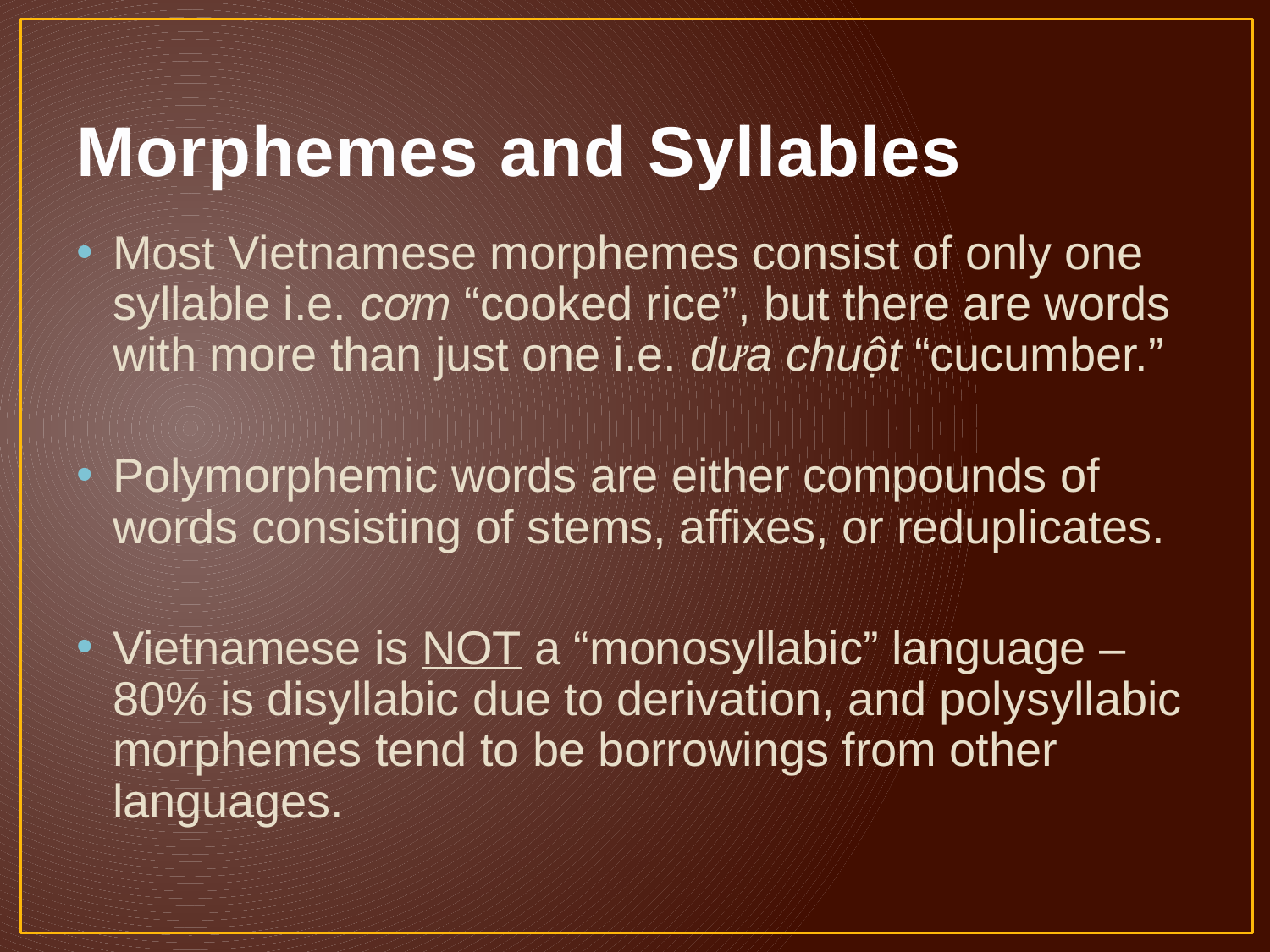

# Morphemes and Syllables
Most Vietnamese morphemes consist of only one syllable i.e. cơm “cooked rice”, but there are words with more than just one i.e. dưa chuột “cucumber.”

Polymorphemic words are either compounds of words consisting of stems, affixes, or reduplicates.

Vietnamese is NOT a “monosyllabic” language – 80% is disyllabic due to derivation, and polysyllabic morphemes tend to be borrowings from other languages.